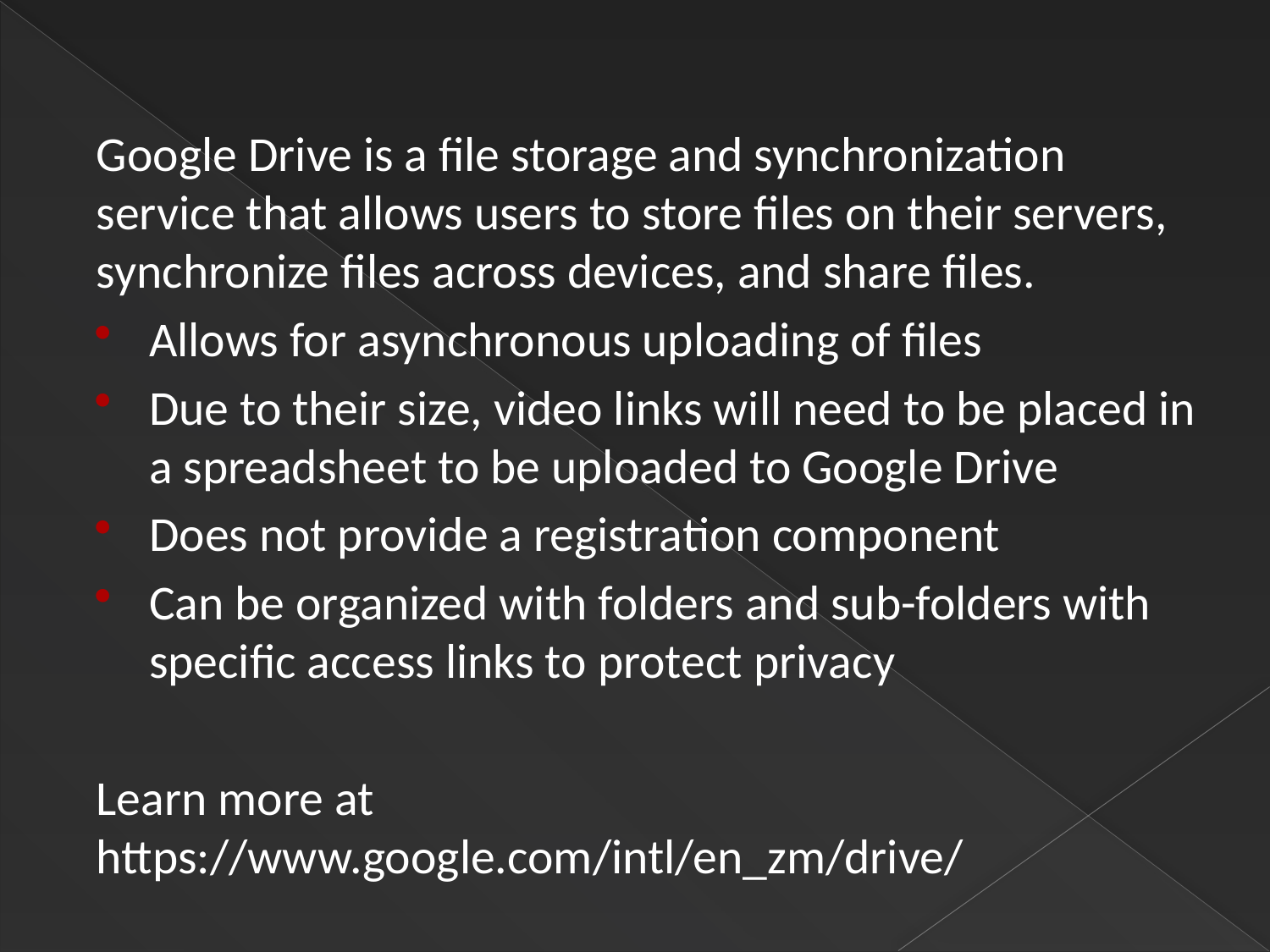

Google Drive is a file storage and synchronization service that allows users to store files on their servers, synchronize files across devices, and share files.
Allows for asynchronous uploading of files
Due to their size, video links will need to be placed in a spreadsheet to be uploaded to Google Drive
Does not provide a registration component
Can be organized with folders and sub-folders with specific access links to protect privacy

Learn more at https://www.google.com/intl/en_zm/drive/